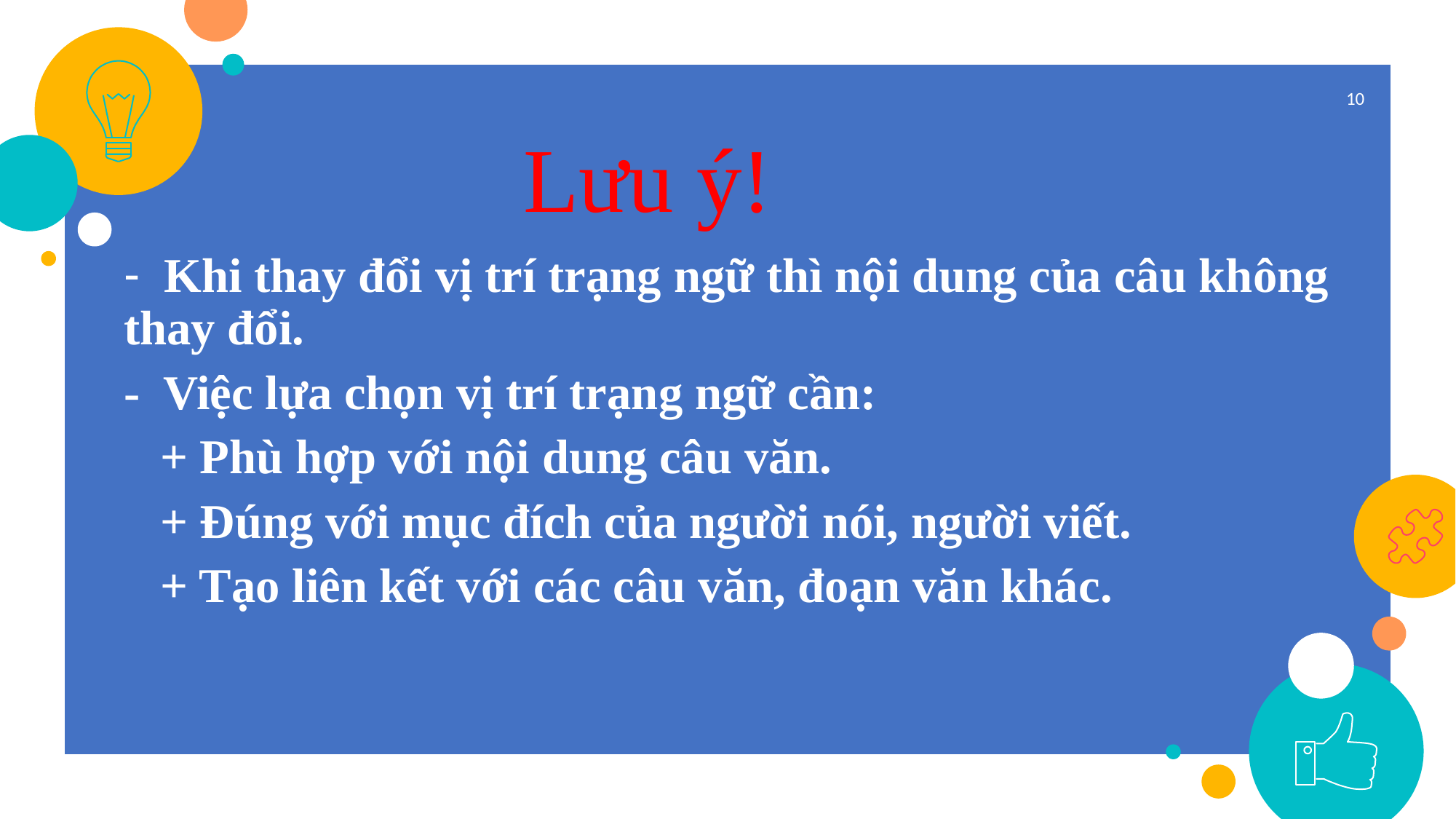

10
Lưu ý!
  Khi thay đổi vị trí trạng ngữ thì nội dung của câu không thay đổi.
-  Việc lựa chọn vị trí trạng ngữ cần:
   + Phù hợp với nội dung câu văn.
   + Đúng với mục đích của người nói, người viết.
   + Tạo liên kết với các câu văn, đoạn văn khác.